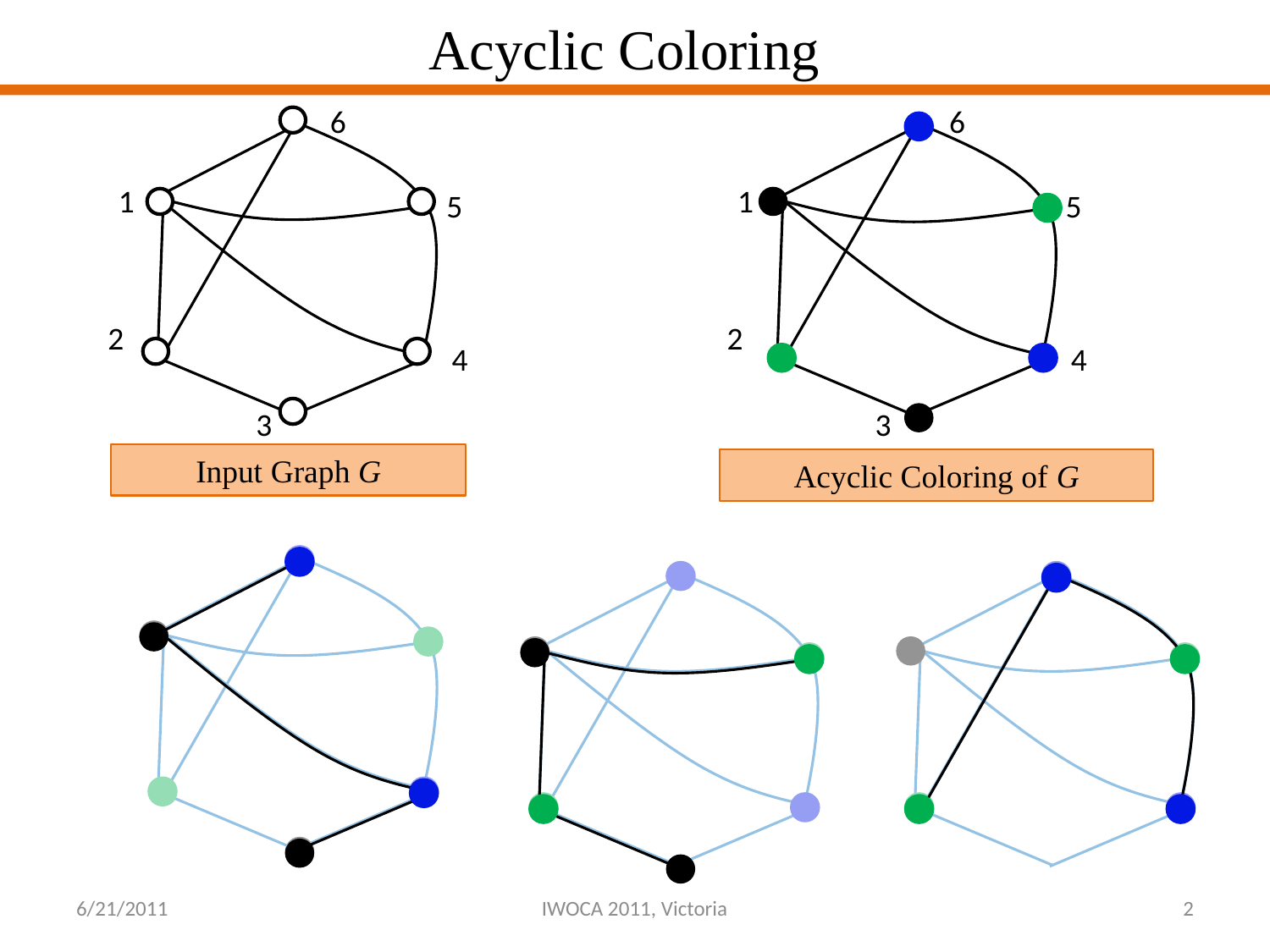

# Acyclic Coloring

6
1
5
2
4
3
6
1
5
2
4
3

1
4

3

1
Input Graph G
Acyclic Coloring of G

1
4

3

1
4

3

1
4

3

1
1
4
4

3
3

1
1
1
6/21/2011
IWOCA 2011, Victoria
2